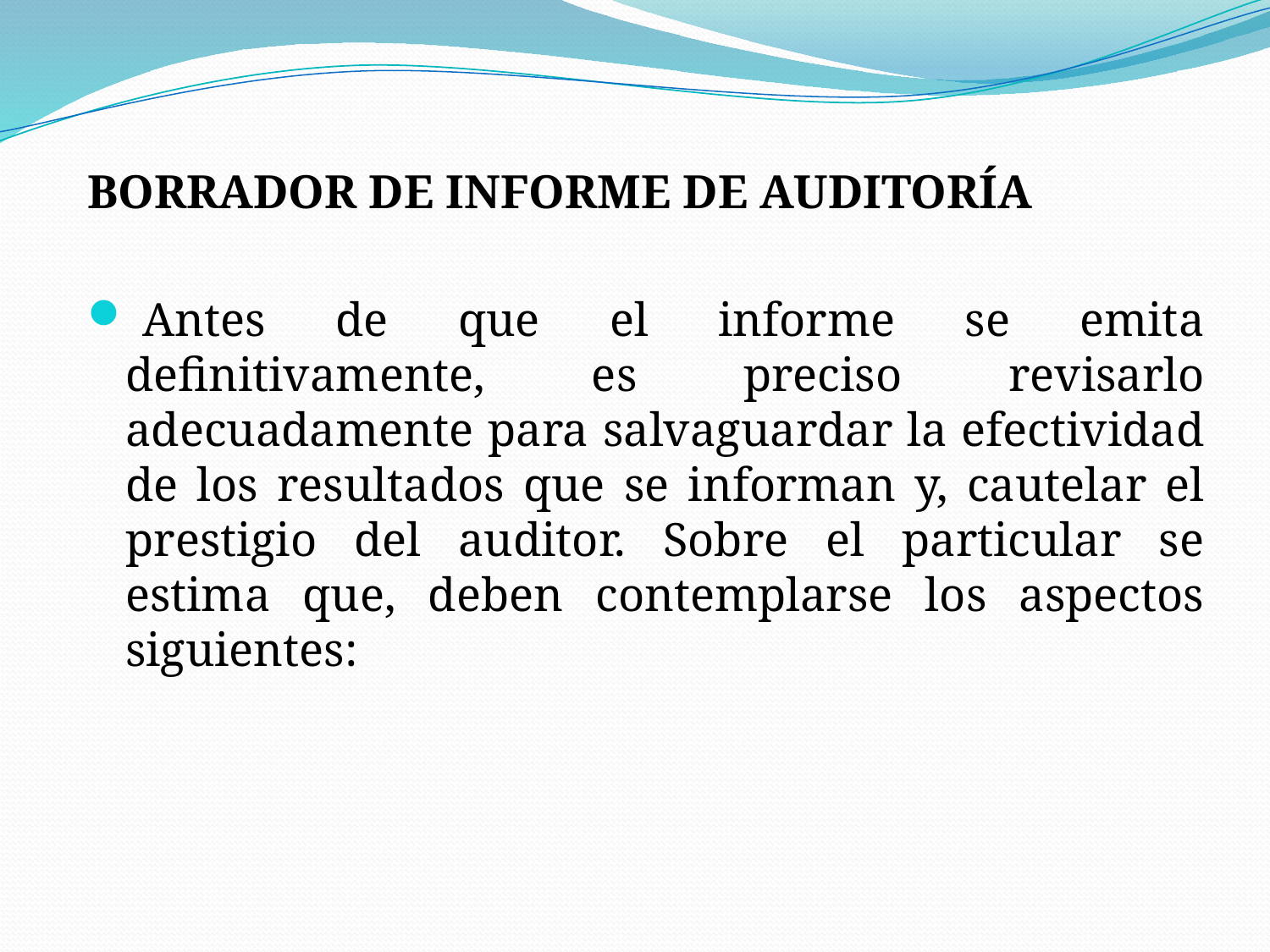

BORRADOR DE INFORME DE AUDITORÍA

 Antes de que el informe se emita definitivamente, es preciso revisarlo adecuadamente para salvaguardar la efectividad de los resultados que se informan y, cautelar el prestigio del auditor. Sobre el particular se estima que, deben contemplarse los aspectos siguientes: